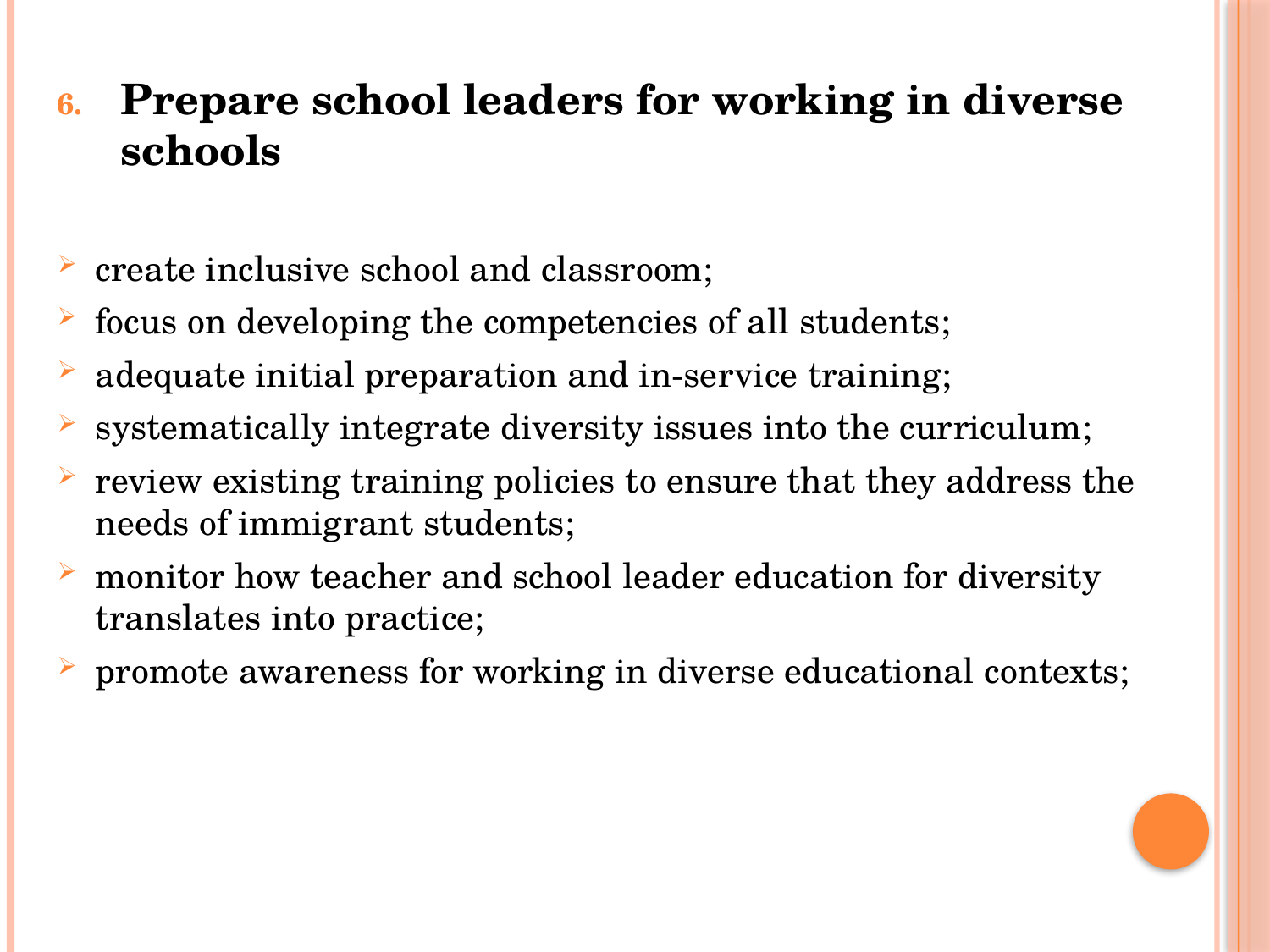

Prepare school leaders for working in diverse schools

create inclusive school and classroom;
focus on developing the competencies of all students;
adequate initial preparation and in-service training;
systematically integrate diversity issues into the curriculum;
review existing training policies to ensure that they address the needs of immigrant students;
monitor how teacher and school leader education for diversity translates into practice;
promote awareness for working in diverse educational contexts;